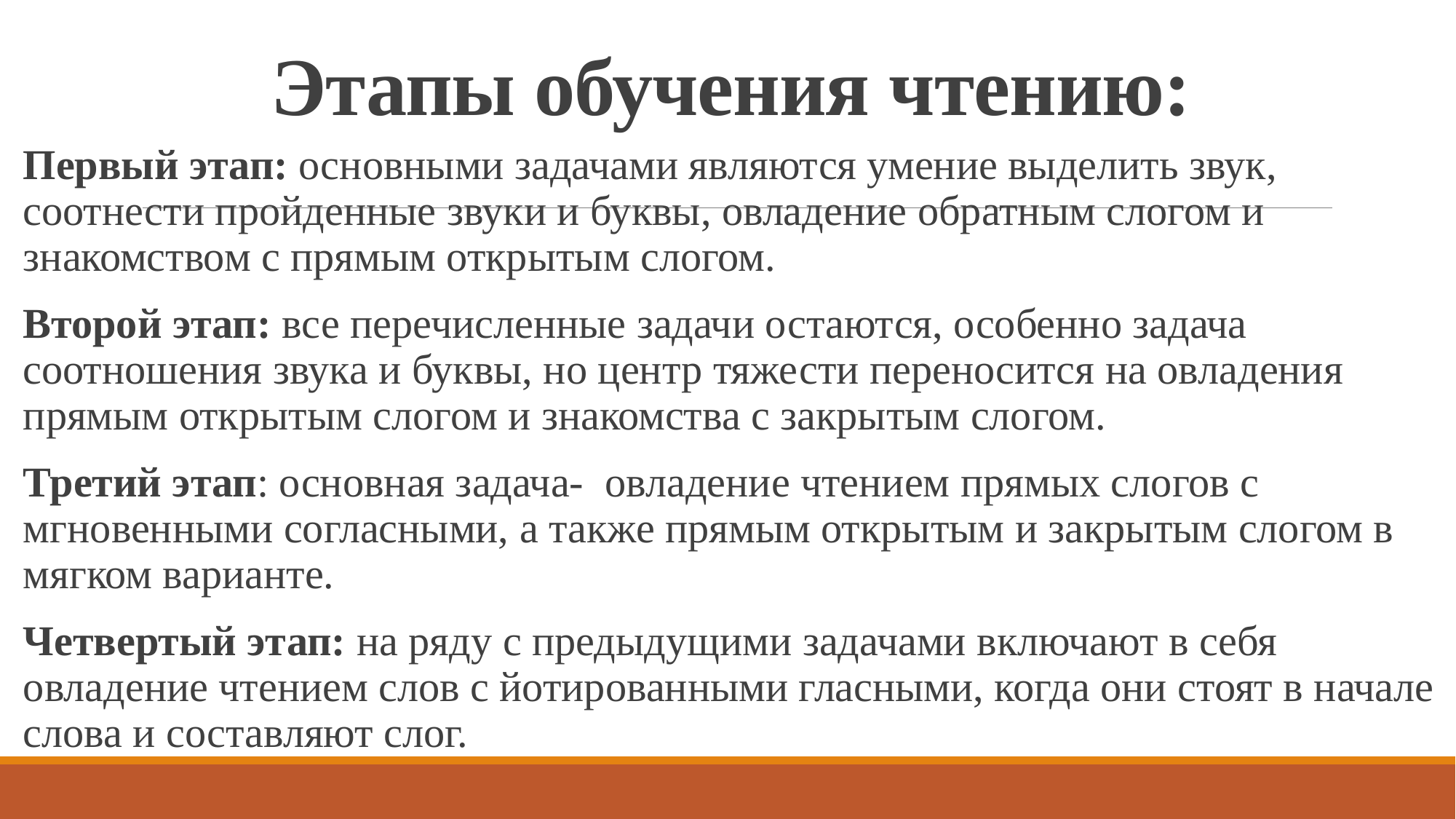

# Этапы обучения чтению:
Первый этап: основными задачами являются умение выделить звук, соотнести пройденные звуки и буквы, овладение обратным слогом и знакомством с прямым открытым слогом.
Второй этап: все перечисленные задачи остаются, особенно задача соотношения звука и буквы, но центр тяжести переносится на овладения прямым открытым слогом и знакомства с закрытым слогом.
Третий этап: основная задача-  овладение чтением прямых слогов с мгновенными согласными, а также прямым открытым и закрытым слогом в мягком варианте.
Четвертый этап: на ряду с предыдущими задачами включают в себя овладение чтением слов с йотированными гласными, когда они стоят в начале слова и составляют слог.